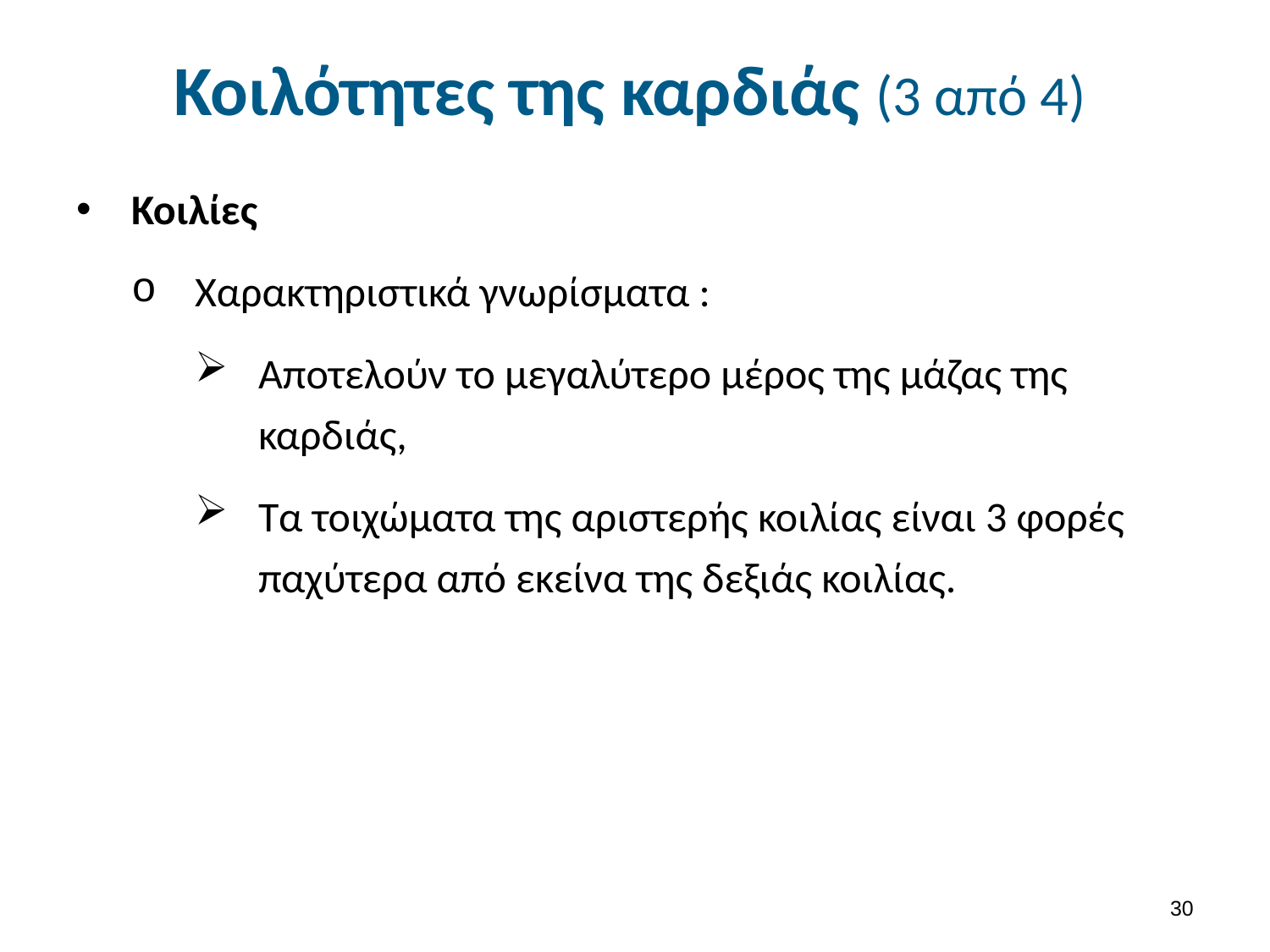

# Κοιλότητες της καρδιάς (3 από 4)
Κοιλίες
Χαρακτηριστικά γνωρίσματα :
Αποτελούν το μεγαλύτερο μέρος της μάζας της καρδιάς,
Τα τοιχώματα της αριστερής κοιλίας είναι 3 φορές παχύτερα από εκείνα της δεξιάς κοιλίας.
30